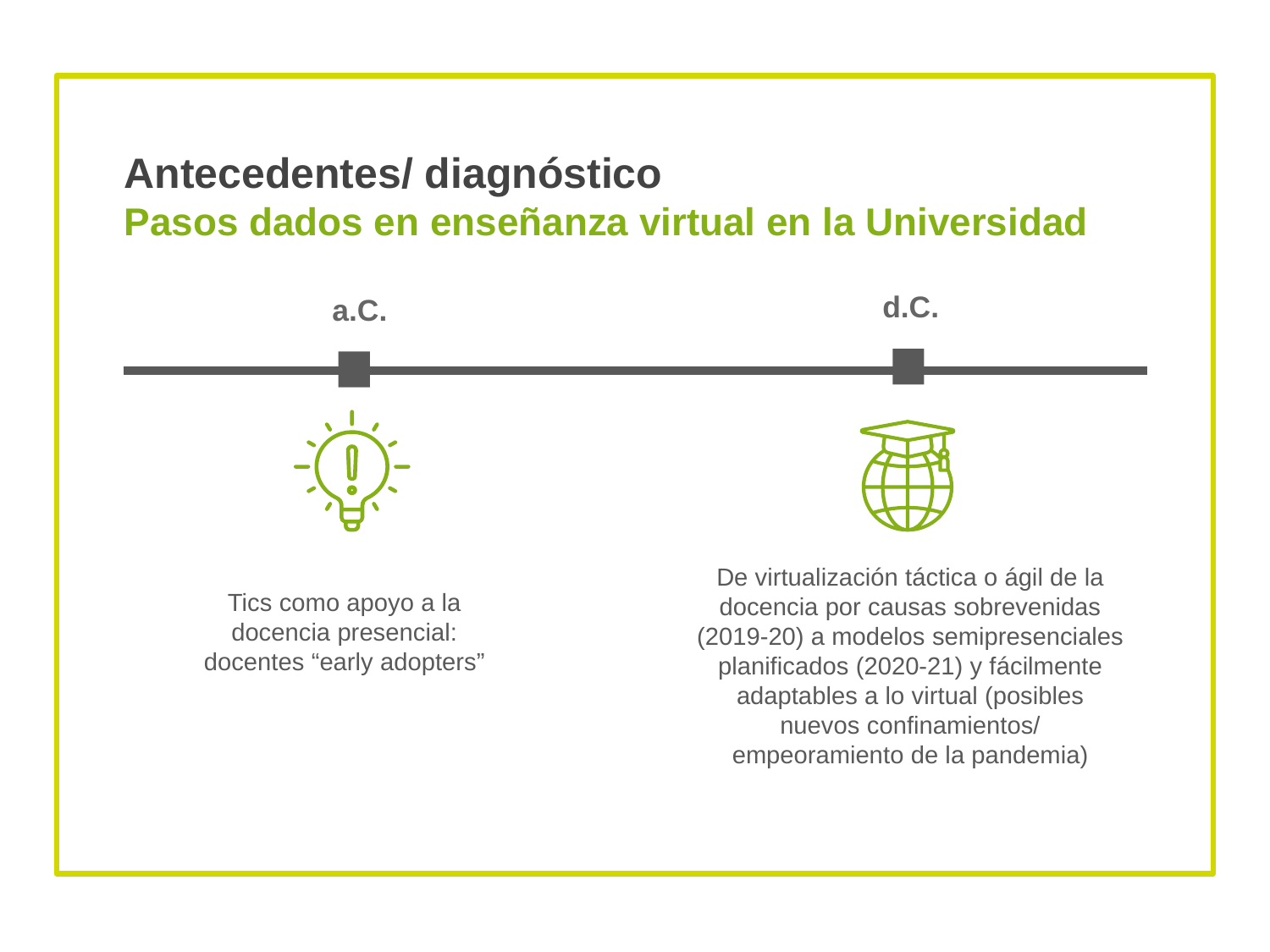

Antecedentes/ diagnóstico
Pasos dados en enseñanza virtual en la Universidad

d.C.
a.C.

De virtualización táctica o ágil de la docencia por causas sobrevenidas (2019-20) a modelos semipresenciales planificados (2020-21) y fácilmente adaptables a lo virtual (posibles nuevos confinamientos/ empeoramiento de la pandemia)
Tics como apoyo a la docencia presencial: docentes “early adopters”